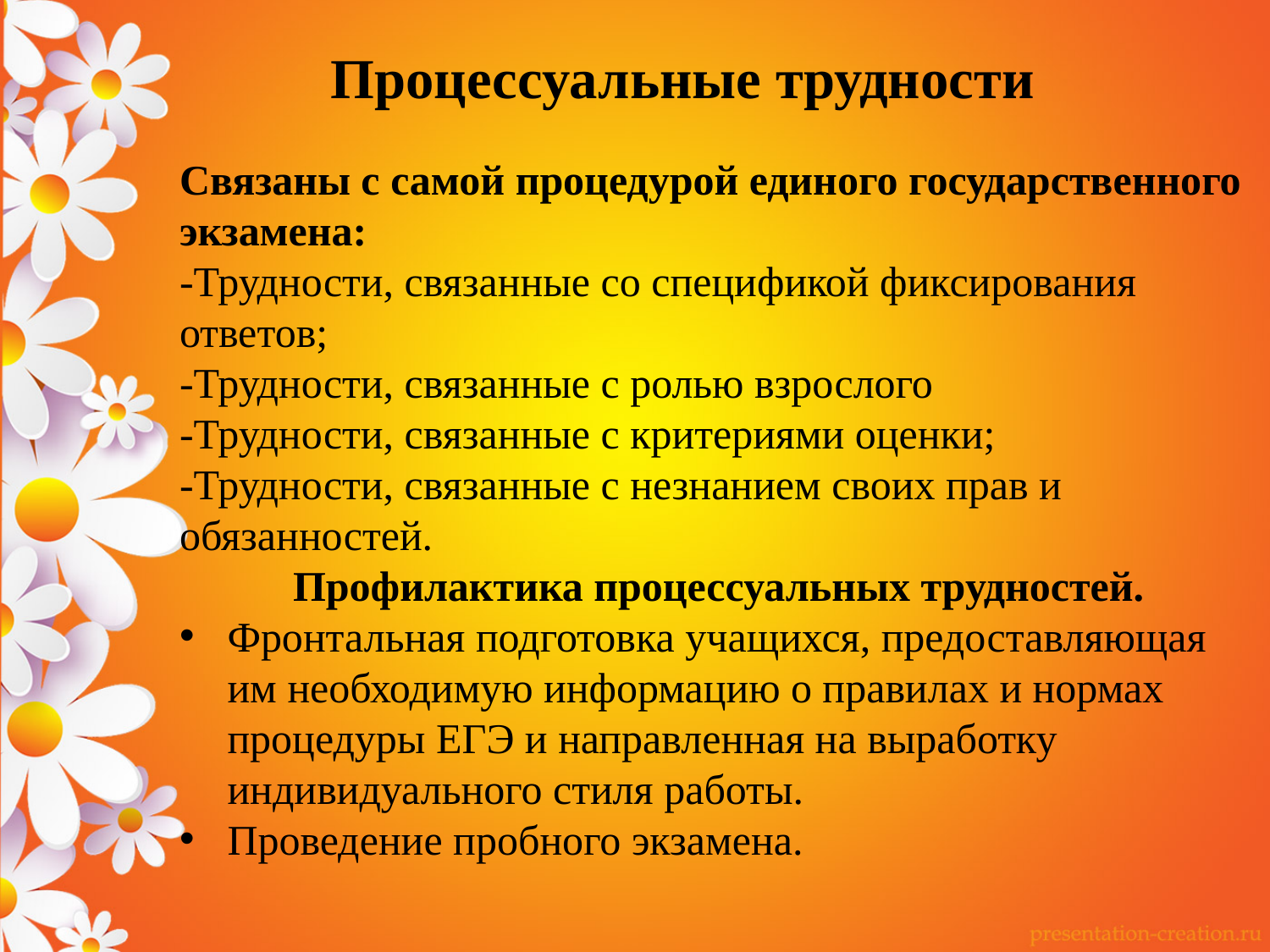

Процессуальные трудности
Связаны с самой процедурой единого государственного экзамена:
-Трудности, связанные со спецификой фиксирования ответов;
-Трудности, связанные с ролью взрослого
-Трудности, связанные с критериями оценки;
-Трудности, связанные с незнанием своих прав и обязанностей.
Профилактика процессуальных трудностей.
Фронтальная подготовка учащихся, предоставляющая им необходимую информацию о правилах и нормах процедуры ЕГЭ и направленная на выработку индивидуального стиля работы.
Проведение пробного экзамена.